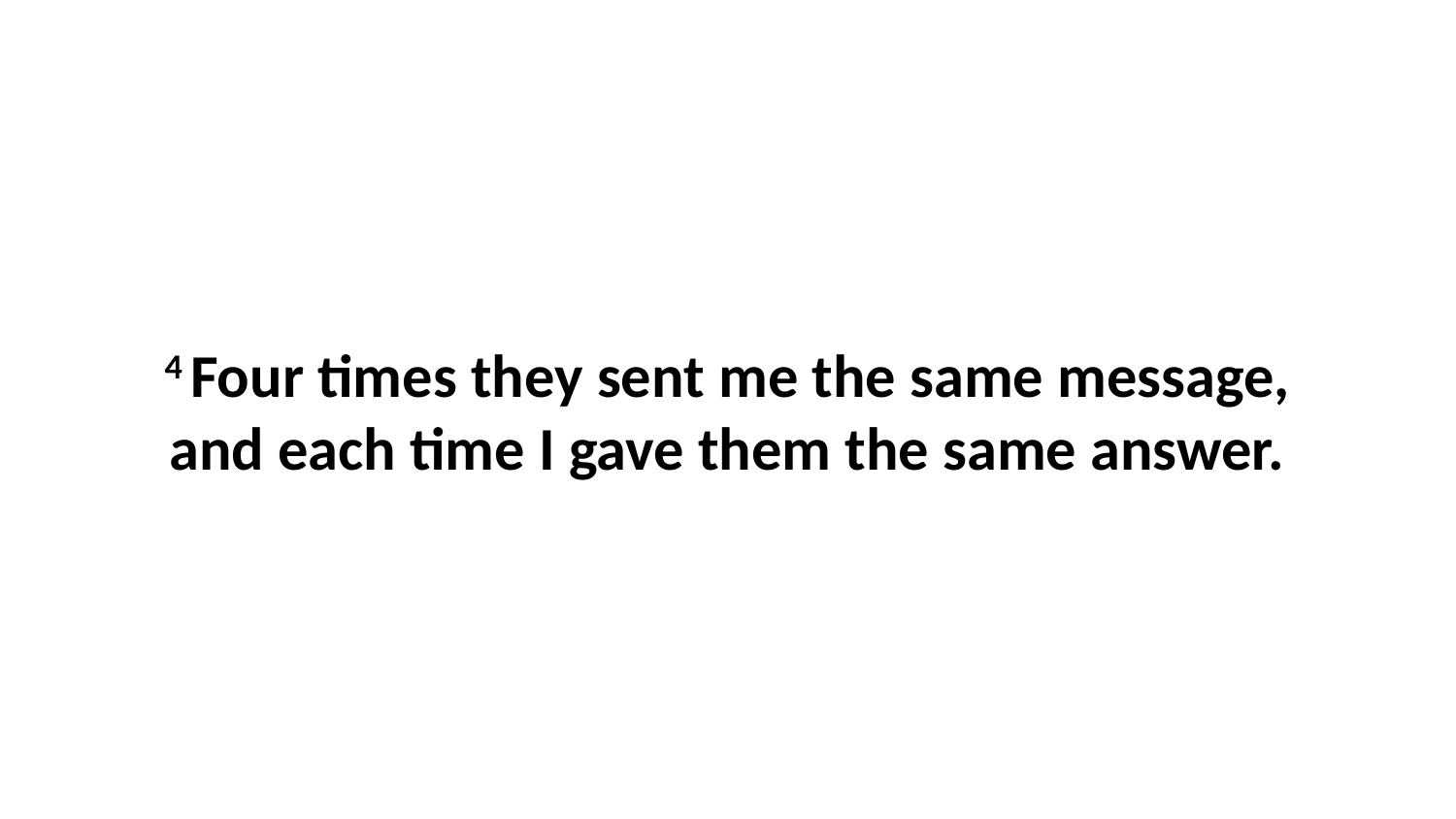

4 Four times they sent me the same message, and each time I gave them the same answer.